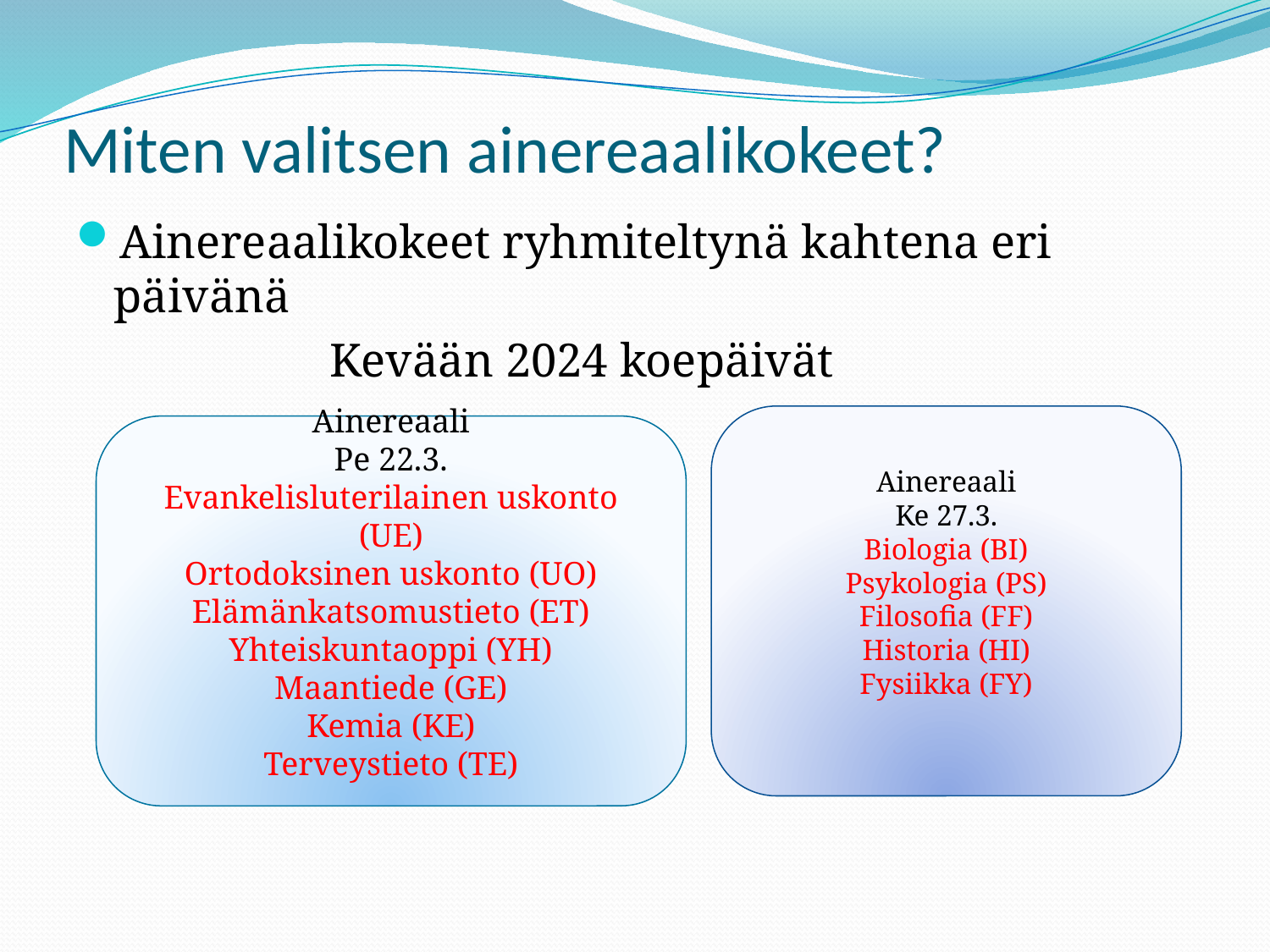

# Miten valitsen ainereaalikokeet?
Ainereaalikokeet ryhmiteltynä kahtena eri päivänä
		Kevään 2024 koepäivät

Ainereaali
Ke 27.3.
Biologia (BI)
Psykologia (PS)
Filosofia (FF)
Historia (HI)
Fysiikka (FY)

Ainereaali
Pe 22.3.
Evankelisluterilainen uskonto (UE)
Ortodoksinen uskonto (UO)
Elämänkatsomustieto (ET)
Yhteiskuntaoppi (YH)
Maantiede (GE)
Kemia (KE)
Terveystieto (TE)